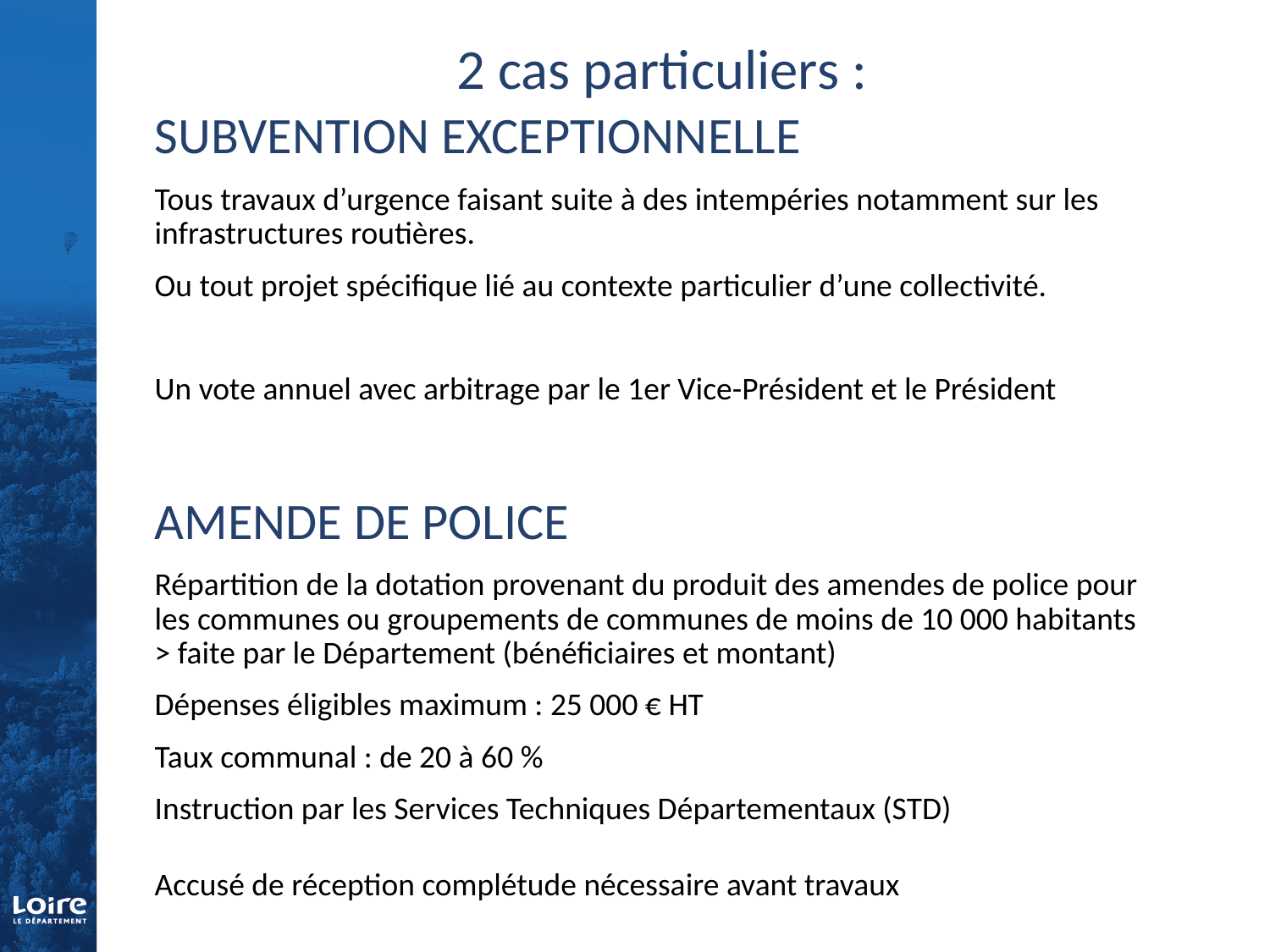

# 2 cas particuliers :
SUBVENTION EXCEPTIONNELLE
Tous travaux d’urgence faisant suite à des intempéries notamment sur les infrastructures routières.
Ou tout projet spécifique lié au contexte particulier d’une collectivité.

Un vote annuel avec arbitrage par le 1er Vice-Président et le Président

AMENDE DE POLICE
Répartition de la dotation provenant du produit des amendes de police pour les communes ou groupements de communes de moins de 10 000 habitants
> faite par le Département (bénéficiaires et montant)
Dépenses éligibles maximum : 25 000 € HT
Taux communal : de 20 à 60 %
Instruction par les Services Techniques Départementaux (STD)

Accusé de réception complétude nécessaire avant travaux